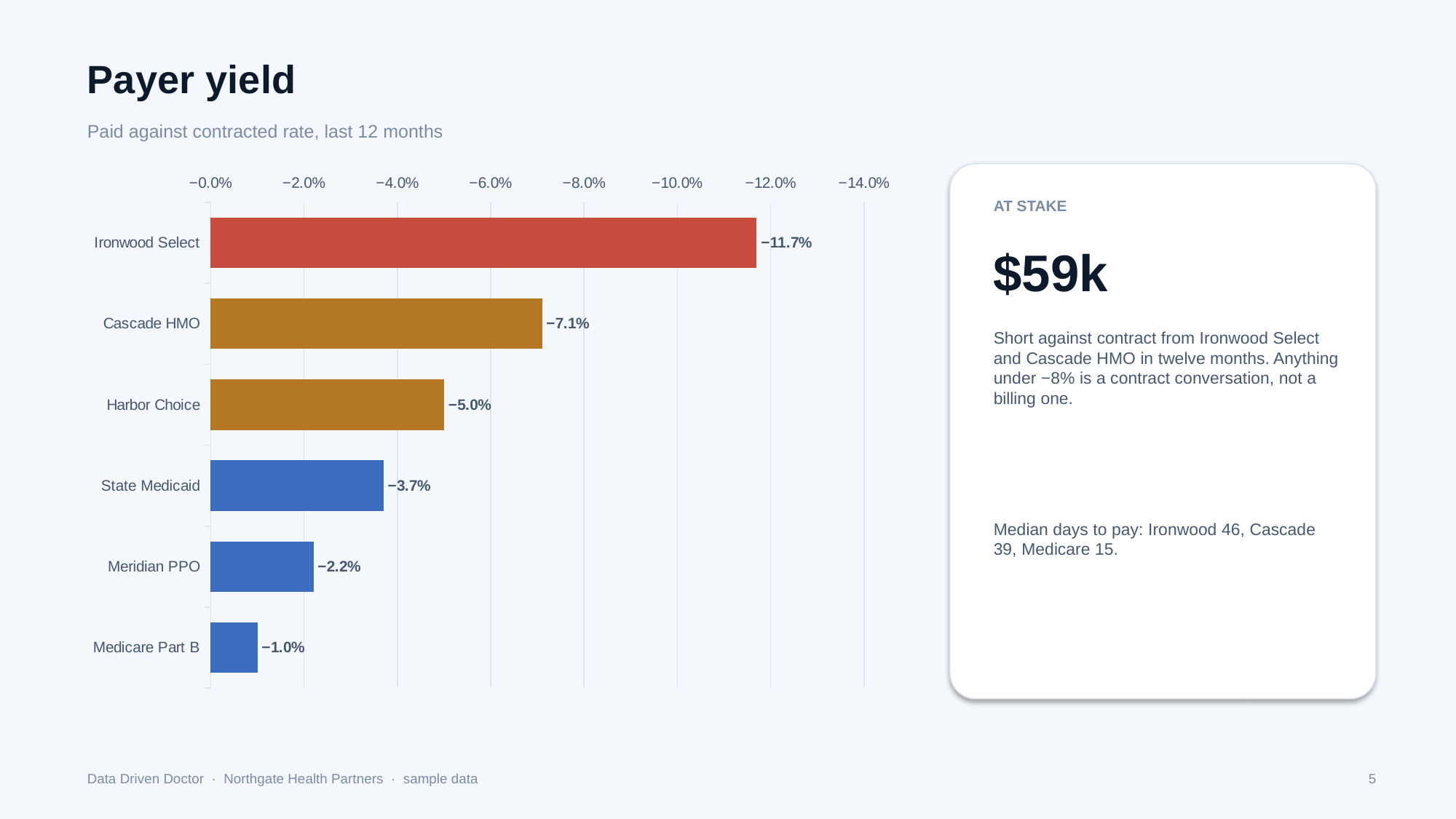

Payer yield
Paid against contracted rate, last 12 months

### Chart

| Category | Shortfall against contract |
|---|---|
| Ironwood Select | 11.7 |
| Cascade HMO | 7.1 |
| Harbor Choice | 5.0 |
| State Medicaid | 3.7 |
| Meridian PPO | 2.2 |
| Medicare Part B | 1.0 |
AT STAKE
$59k
Short against contract from Ironwood Select and Cascade HMO in twelve months. Anything under −8% is a contract conversation, not a billing one.
Median days to pay: Ironwood 46, Cascade 39, Medicare 15.
Data Driven Doctor  ·  Northgate Health Partners  ·  sample data
5